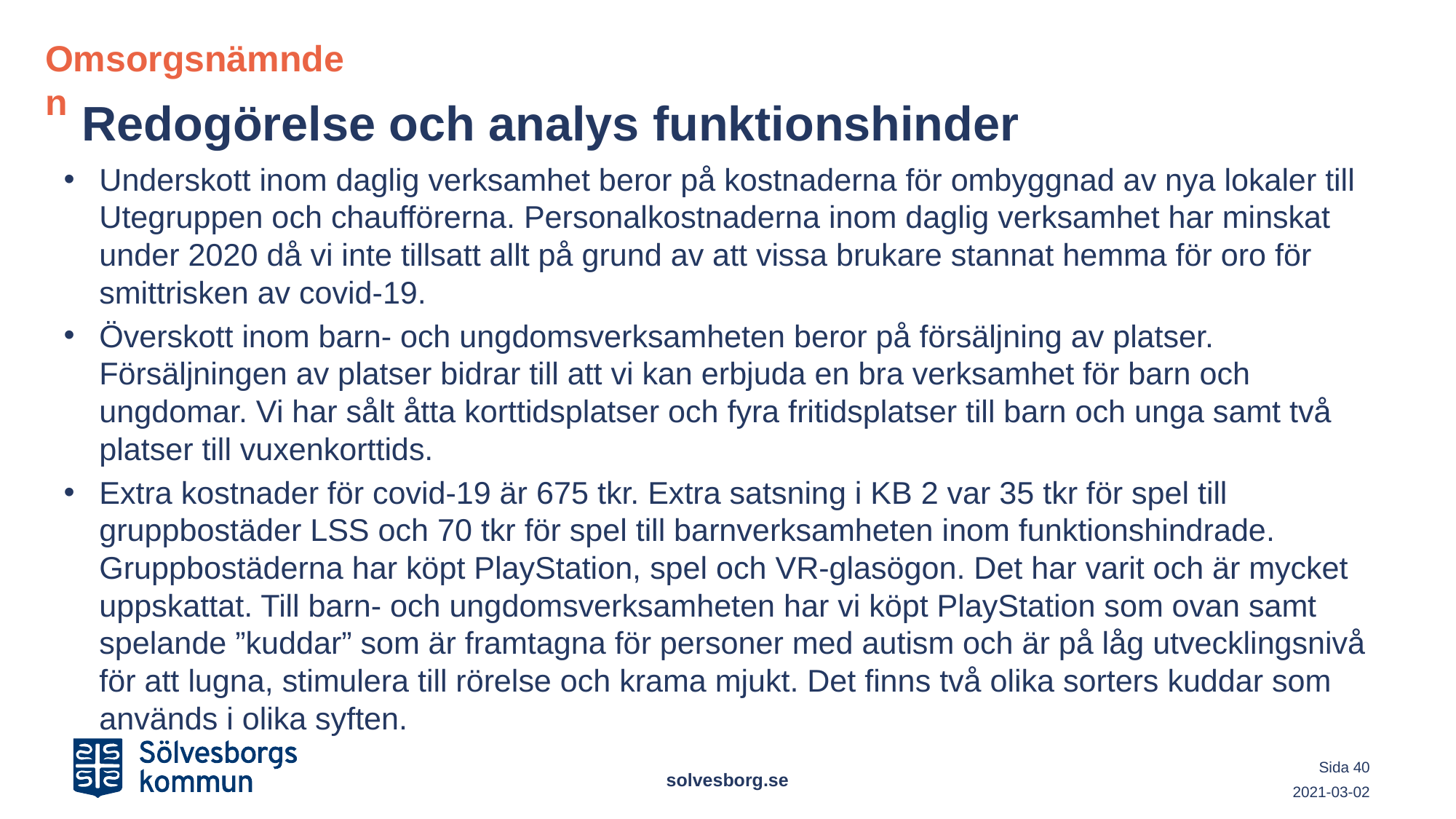

Underskott inom daglig verksamhet beror på kostnaderna för ombyggnad av nya lokaler till Utegruppen och chaufförerna. Personalkostnaderna inom daglig verksamhet har minskat under 2020 då vi inte tillsatt allt på grund av att vissa brukare stannat hemma för oro för smittrisken av covid-19.
Överskott inom barn- och ungdomsverksamheten beror på försäljning av platser. Försäljningen av platser bidrar till att vi kan erbjuda en bra verksamhet för barn och ungdomar. Vi har sålt åtta korttidsplatser och fyra fritidsplatser till barn och unga samt två platser till vuxenkorttids.
Extra kostnader för covid-19 är 675 tkr. Extra satsning i KB 2 var 35 tkr för spel till gruppbostäder LSS och 70 tkr för spel till barnverksamheten inom funktionshindrade. Gruppbostäderna har köpt PlayStation, spel och VR-glasögon. Det har varit och är mycket uppskattat. Till barn- och ungdomsverksamheten har vi köpt PlayStation som ovan samt spelande ”kuddar” som är framtagna för personer med autism och är på låg utvecklingsnivå för att lugna, stimulera till rörelse och krama mjukt. Det finns två olika sorters kuddar som används i olika syften.
Omsorgsnämnden
# Redogörelse och analys funktionshinder
solvesborg.se
Sida 40
2021-03-02